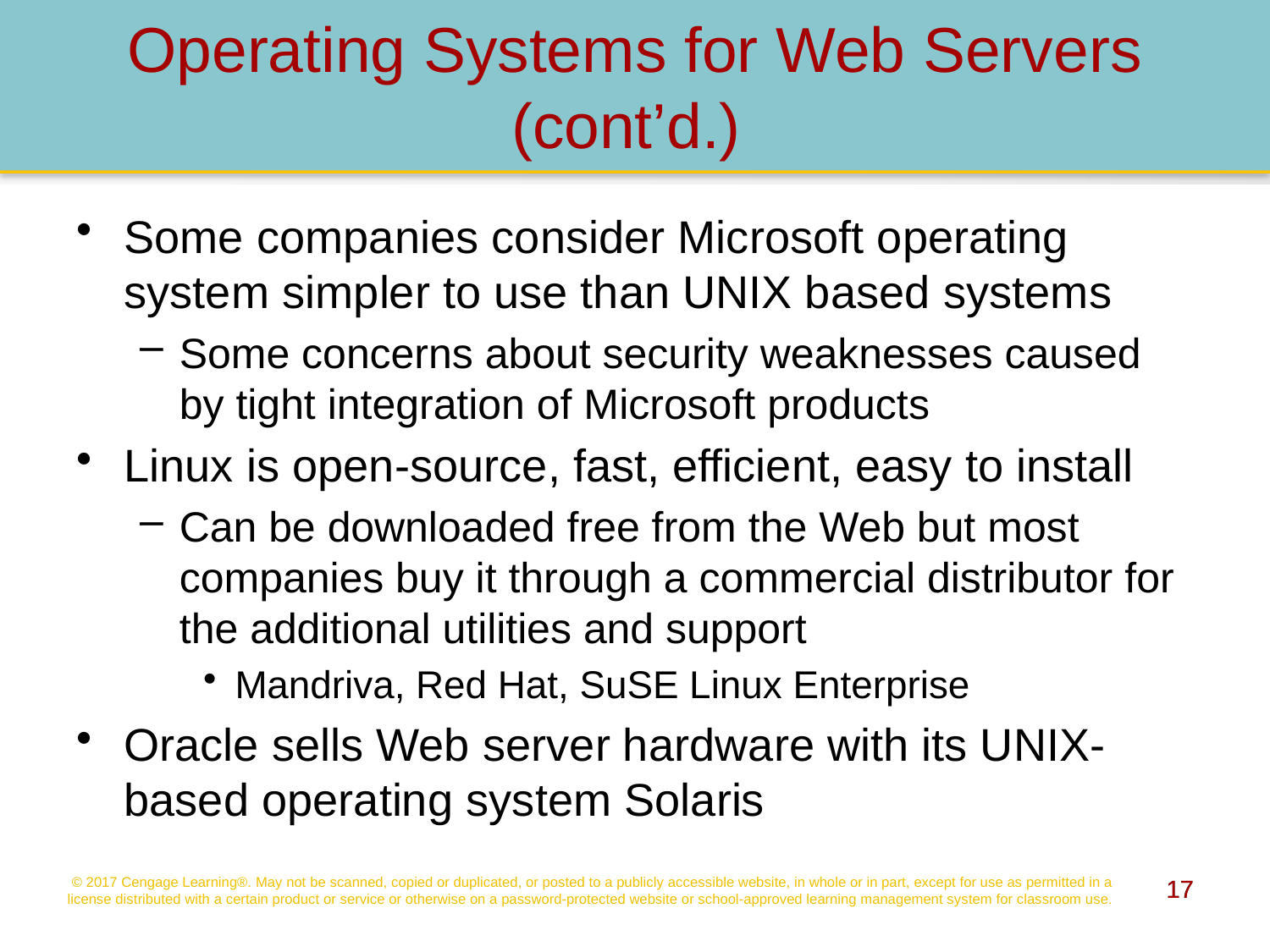

# Operating Systems for Web Servers (cont’d.)
Some companies consider Microsoft operating system simpler to use than UNIX based systems
Some concerns about security weaknesses caused by tight integration of Microsoft products
Linux is open-source, fast, efficient, easy to install
Can be downloaded free from the Web but most companies buy it through a commercial distributor for the additional utilities and support
Mandriva, Red Hat, SuSE Linux Enterprise
Oracle sells Web server hardware with its UNIX-based operating system Solaris

© 2017 Cengage Learning®. May not be scanned, copied or duplicated, or posted to a publicly accessible website, in whole or in part, except for use as permitted in a license distributed with a certain product or service or otherwise on a password-protected website or school-approved learning management system for classroom use.
17
17